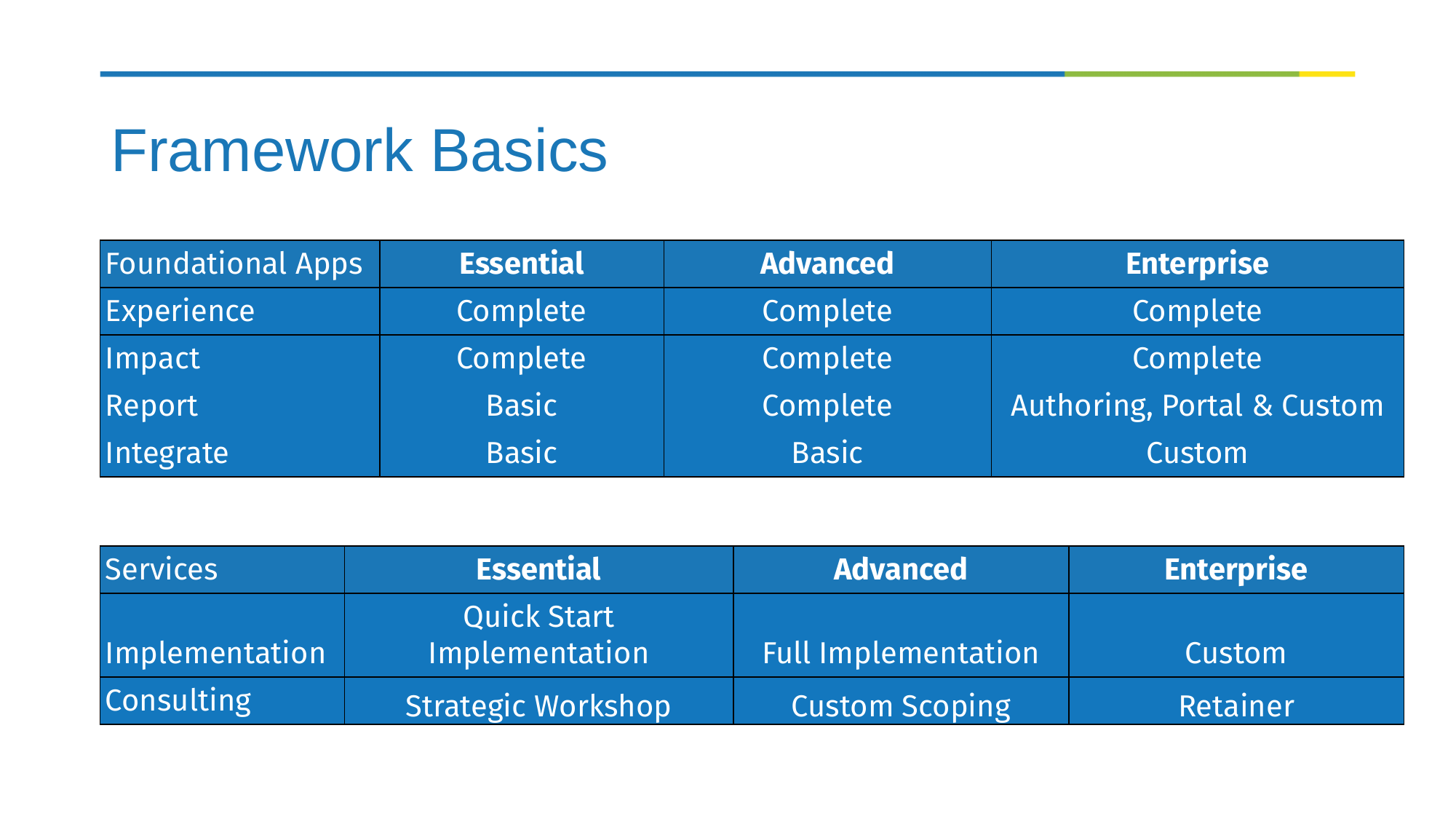

# Framework Basics
| Foundational Apps | Essential | Advanced | Enterprise |
| --- | --- | --- | --- |
| Experience | Complete | Complete | Complete |
| Impact | Complete | Complete | Complete |
| Report | Basic | Complete | Authoring, Portal & Custom |
| Integrate | Basic | Basic | Custom |

| Services | Essential | Advanced | Enterprise |
| --- | --- | --- | --- |
| Implementation | Quick Start Implementation | Full Implementation | Custom |
| Consulting | Strategic Workshop | Custom Scoping | Retainer |